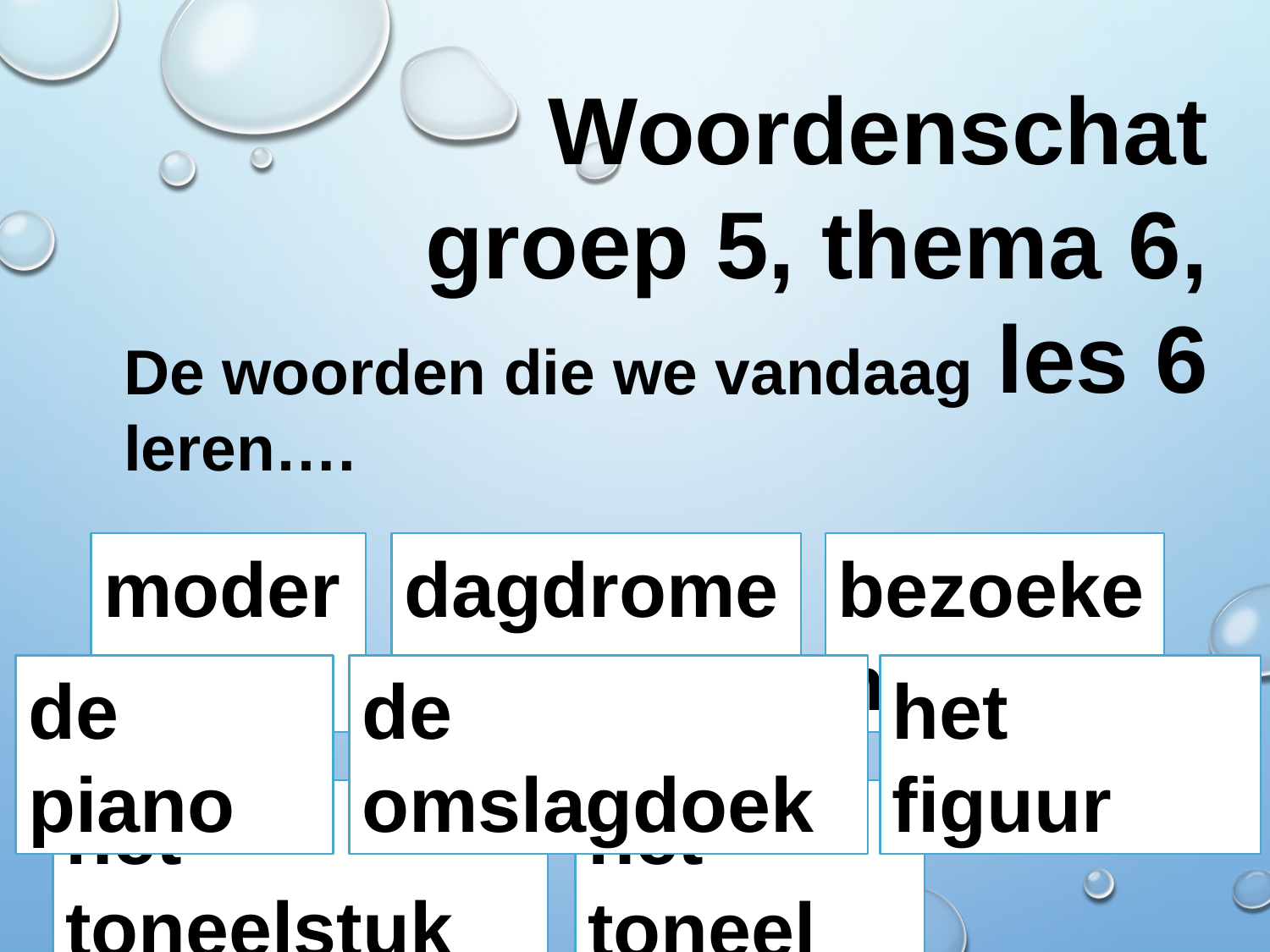

Woordenschat groep 5, thema 6, les 6
De woorden die we vandaag leren….
modern
dagdromen
bezoeken
het figuur
de piano
de omslagdoek
het toneelstuk
het toneel